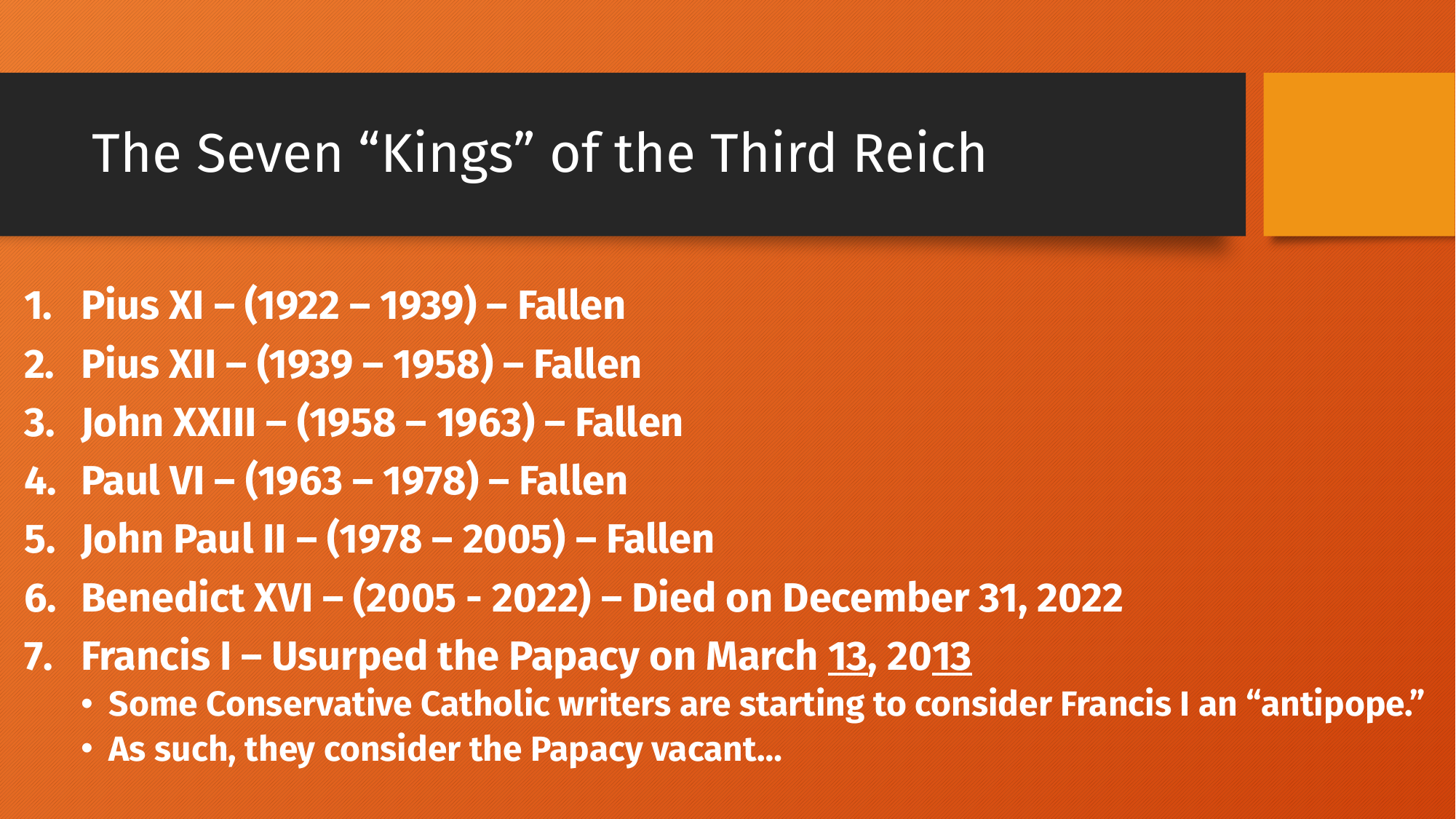

# The Seven “Kings” of the Third Reich
Pius XI – (1922 – 1939) – Fallen
Pius XII – (1939 – 1958) – Fallen
John XXIII – (1958 – 1963) – Fallen
Paul VI – (1963 – 1978) – Fallen
John Paul II – (1978 – 2005) – Fallen
Benedict XVI – (2005 - 2022) – Died on December 31, 2022
Francis I – Usurped the Papacy on March 13, 2013
Some Conservative Catholic writers are starting to consider Francis I an “antipope.”
As such, they consider the Papacy vacant…